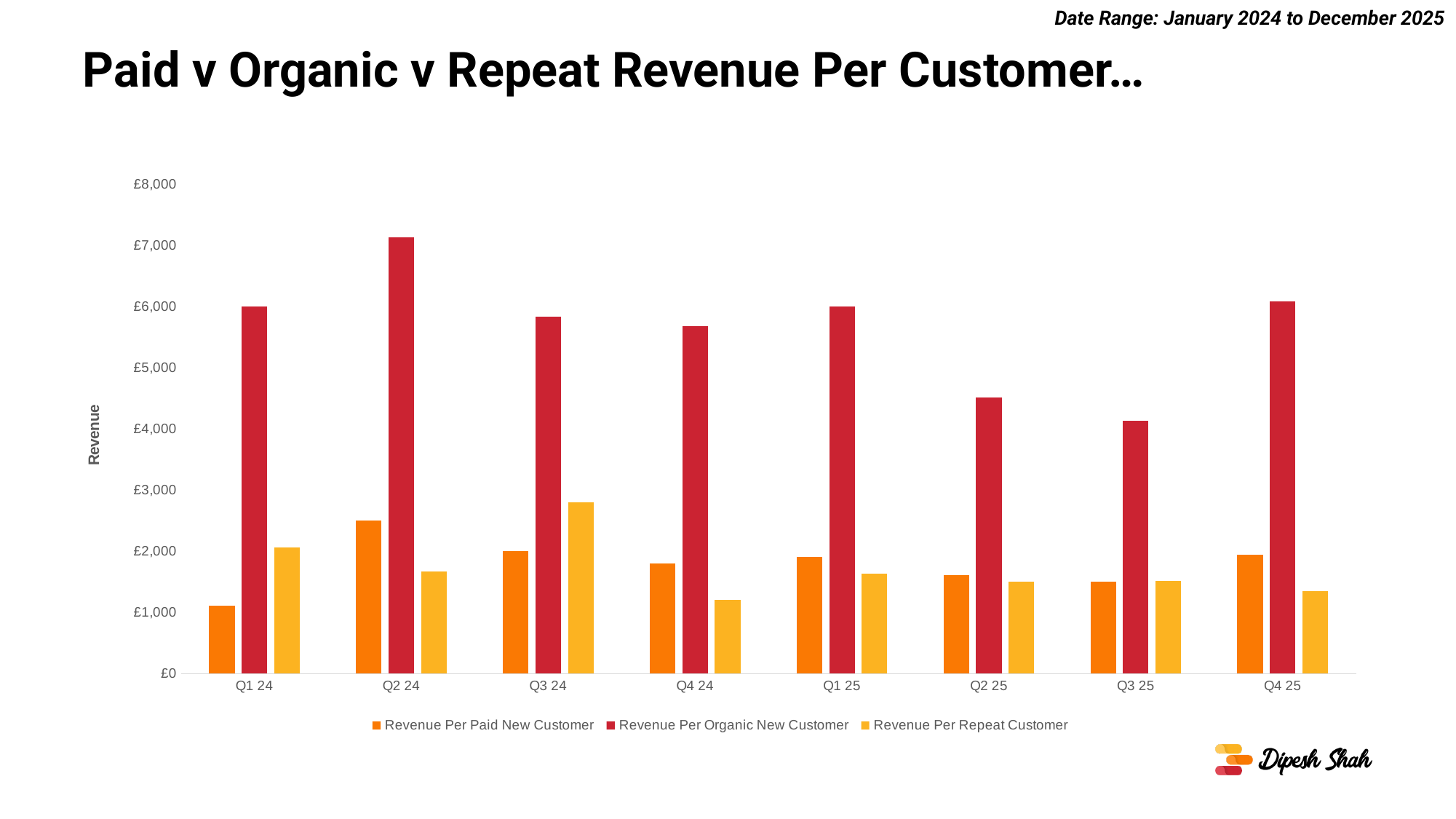

Date Range: January 2024 to December 2025
# Paid v Organic v Repeat Revenue Per Customer…

### Chart

| Category | Revenue Per Paid New Customer  | Revenue Per Organic New Customer  | Revenue Per Repeat Customer  |
|---|---|---|---|
| Q1 24 | 1111.111111111111 | 6000.0 | 2059.0 |
| Q2 24 | 2500.0 | 7142.857142857143 | 1666.6666666666667 |
| Q3 24 | 2000.0 | 5833.333333333333 | 2800.0 |
| Q4 24 | 1800.0 | 5684.210526315789 | 1200.0 |
| Q1 25 | 1909.090909090909 | 6000.0 | 1640.625 |
| Q2 25 | 1614.2857142857142 | 4520.0 | 1506.6666666666667 |
| Q3 25 | 1500.0 | 4137.931034482759 | 1518.987341772152 |
| Q4 25 | 1950.0 | 6093.75 | 1344.8275862068965 |